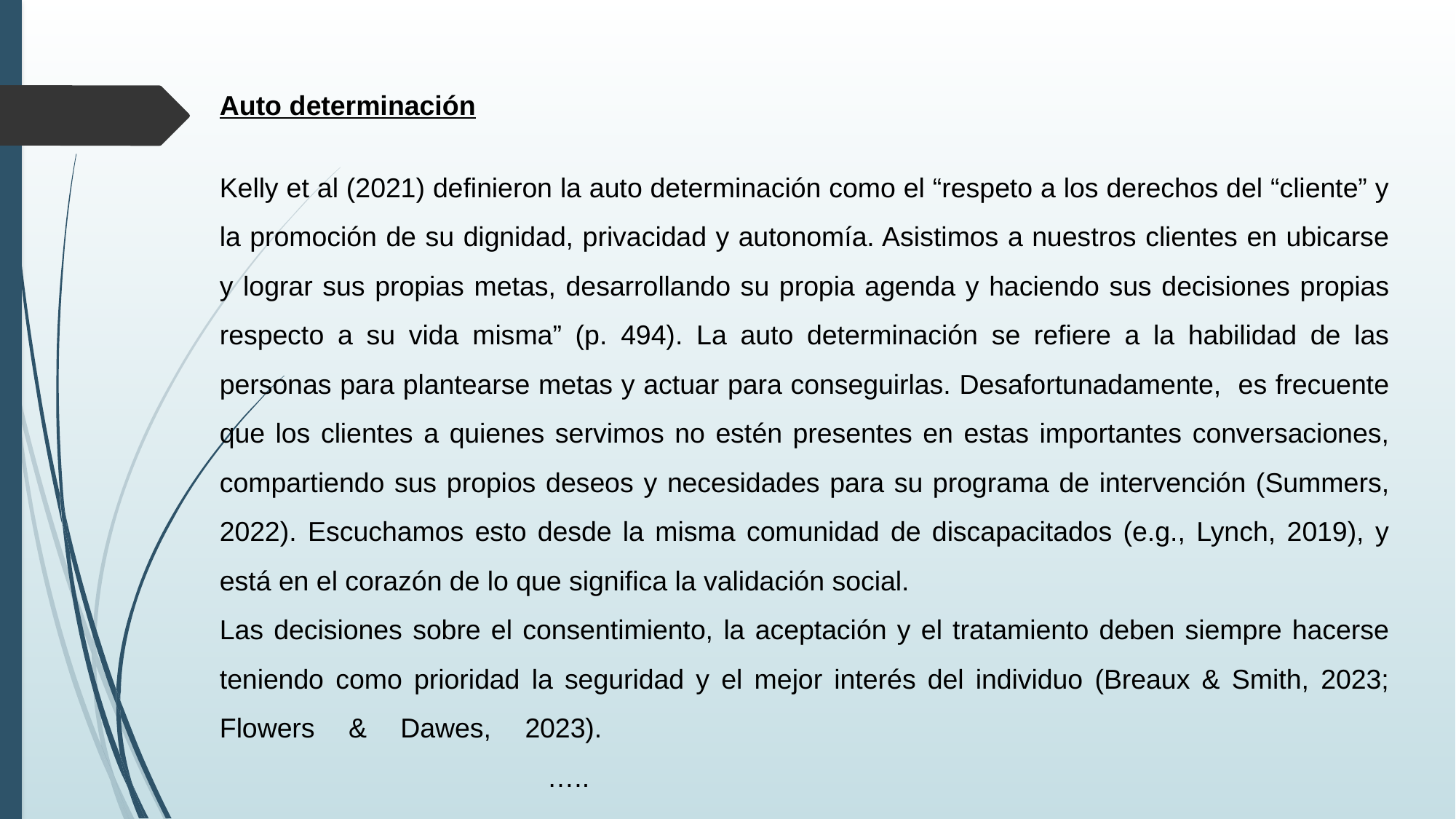

Auto determinación

Kelly et al (2021) definieron la auto determinación como el “respeto a los derechos del “cliente” y la promoción de su dignidad, privacidad y autonomía. Asistimos a nuestros clientes en ubicarse y lograr sus propias metas, desarrollando su propia agenda y haciendo sus decisiones propias respecto a su vida misma” (p. 494). La auto determinación se refiere a la habilidad de las personas para plantearse metas y actuar para conseguirlas. Desafortunadamente,  es frecuente que los clientes a quienes servimos no estén presentes en estas importantes conversaciones, compartiendo sus propios deseos y necesidades para su programa de intervención (Summers, 2022). Escuchamos esto desde la misma comunidad de discapacitados (e.g., Lynch, 2019), y está en el corazón de lo que significa la validación social.
Las decisiones sobre el consentimiento, la aceptación y el tratamiento deben siempre hacerse teniendo como prioridad la seguridad y el mejor interés del individuo (Breaux & Smith, 2023; Flowers & Dawes, 2023).											…..